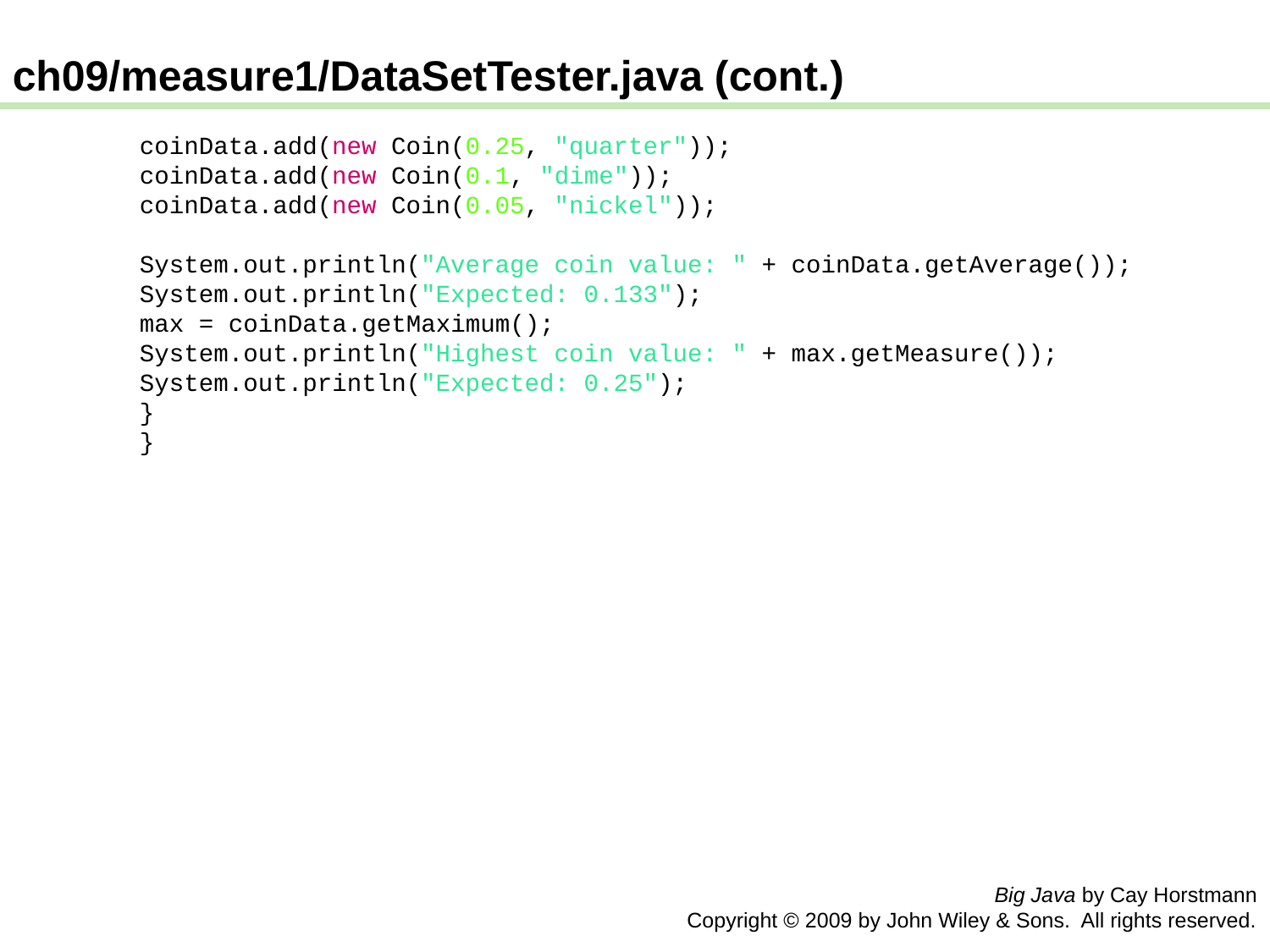

ch09/measure1/DataSetTester.java (cont.)
 	coinData.add(new Coin(0.25, "quarter"));
 	coinData.add(new Coin(0.1, "dime"));
 	coinData.add(new Coin(0.05, "nickel"));

 	System.out.println("Average coin value: " + coinData.getAverage());
 	System.out.println("Expected: 0.133");
 	max = coinData.getMaximum();
 	System.out.println("Highest coin value: " + max.getMeasure());
 	System.out.println("Expected: 0.25");
 	}
 	}